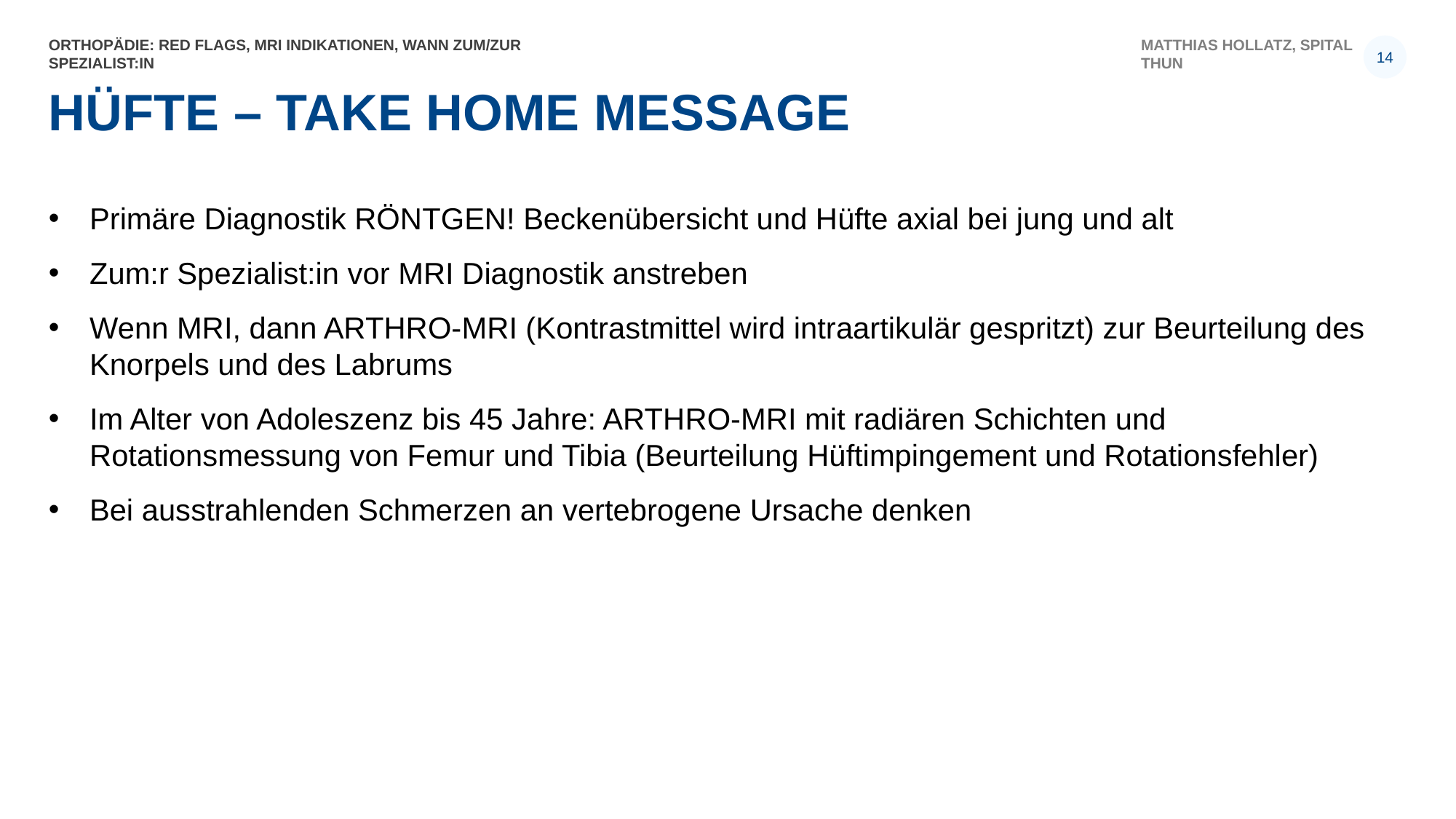

Orthopädie: Red Flags, MRI Indikationen, Wann zum/zur Spezialist:in
Matthias Hollatz, Spital Thun
14
# Hüfte – Take Home Message
Primäre Diagnostik RÖNTGEN! Beckenübersicht und Hüfte axial bei jung und alt
Zum:r Spezialist:in vor MRI Diagnostik anstreben
Wenn MRI, dann ARTHRO-MRI (Kontrastmittel wird intraartikulär gespritzt) zur Beurteilung des Knorpels und des Labrums
Im Alter von Adoleszenz bis 45 Jahre: ARTHRO-MRI mit radiären Schichten und Rotationsmessung von Femur und Tibia (Beurteilung Hüftimpingement und Rotationsfehler)
Bei ausstrahlenden Schmerzen an vertebrogene Ursache denken